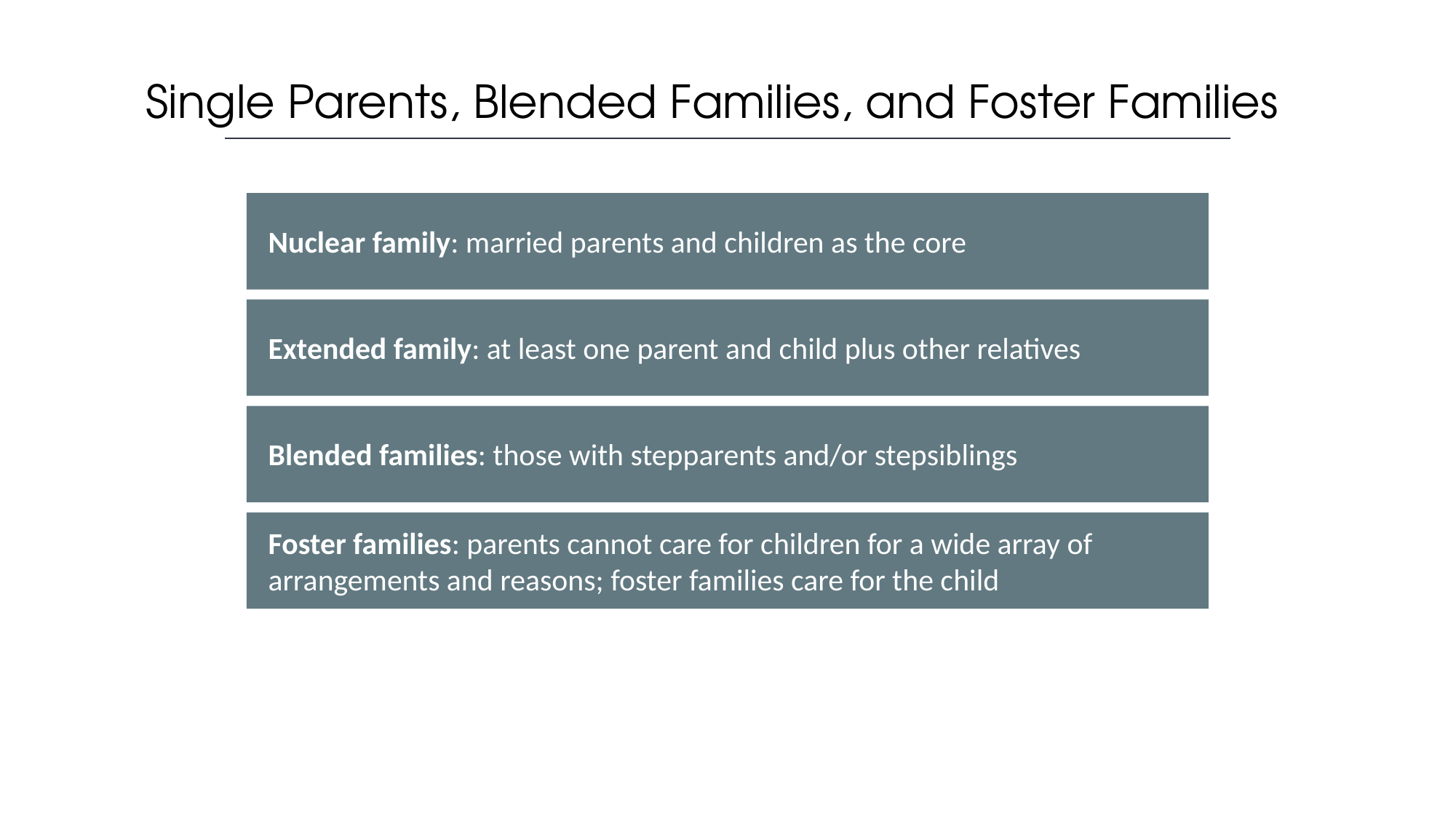

Single Parents, Blended Families, and Foster Families
HAWKES LEARNING

Nuclear family: married parents and children as the core

Extended family: at least one parent and child plus other relatives

Blended families: those with stepparents and/or stepsiblings

Foster families: parents cannot care for children for a wide array of arrangements and reasons; foster families care for the child